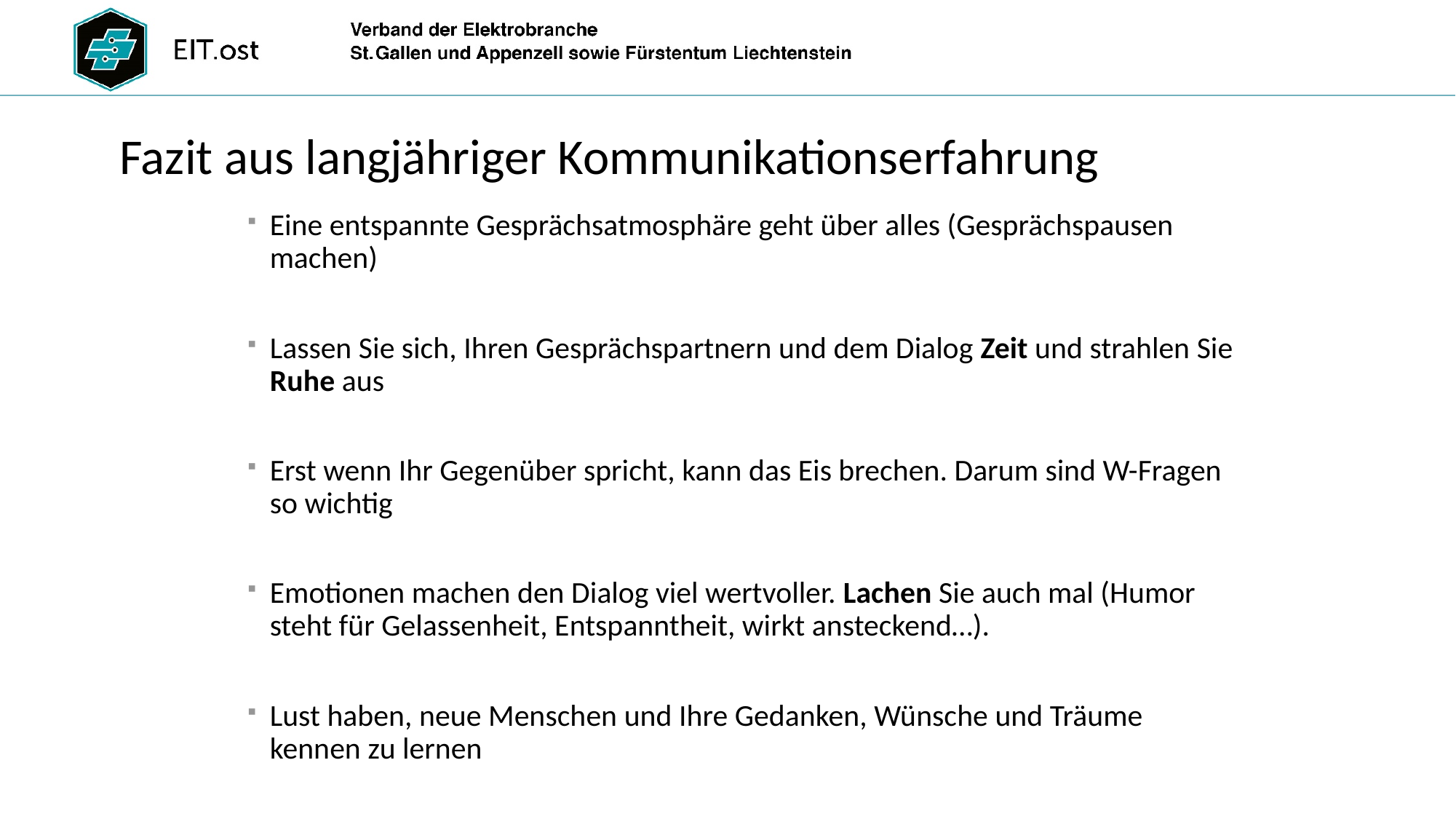

# Fazit aus langjähriger Kommunikationserfahrung
Eine entspannte Gesprächsatmosphäre geht über alles (Gesprächspausen machen)

Lassen Sie sich, Ihren Gesprächspartnern und dem Dialog Zeit und strahlen Sie Ruhe aus

Erst wenn Ihr Gegenüber spricht, kann das Eis brechen. Darum sind W-Fragen so wichtig

Emotionen machen den Dialog viel wertvoller. Lachen Sie auch mal (Humor steht für Gelassenheit, Entspanntheit, wirkt ansteckend…).

Lust haben, neue Menschen und Ihre Gedanken, Wünsche und Träume kennen zu lernen